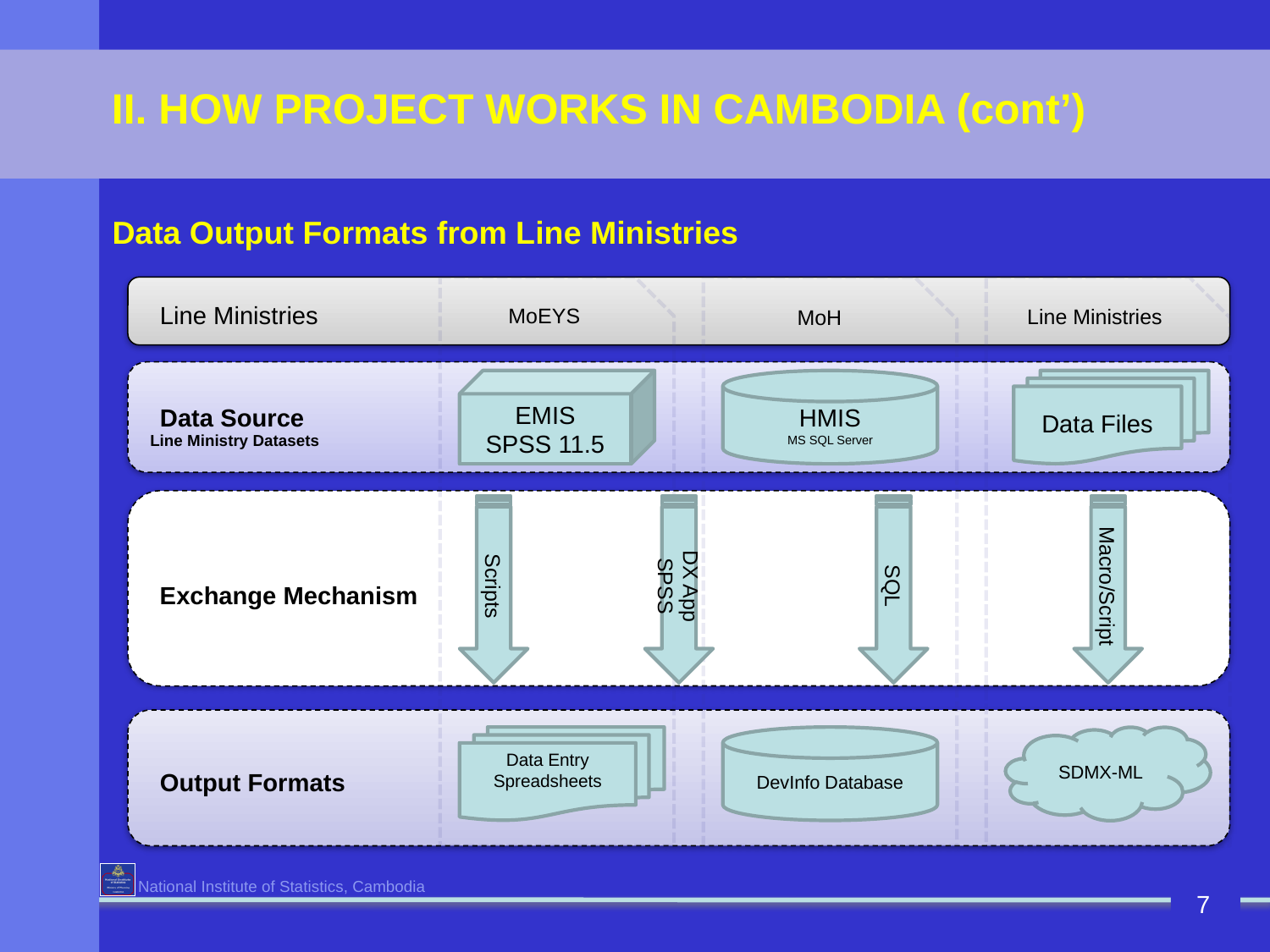

II. HOW PROJECT WORKS IN CAMBODIA (cont’)
Data Output Formats from Line Ministries

MoEYS
MoH
Line Ministries
Line Ministries

EMIS
SPSS 11.5

HMIS
MS SQL Server

Data Files
Data Source
Line Ministry Datasets

Scripts
DX App SPSS
SQL
Macro/Script
Exchange Mechanism

Data Entry Spreadsheets

DevInfo Database
SDMX-ML
Output Formats
7